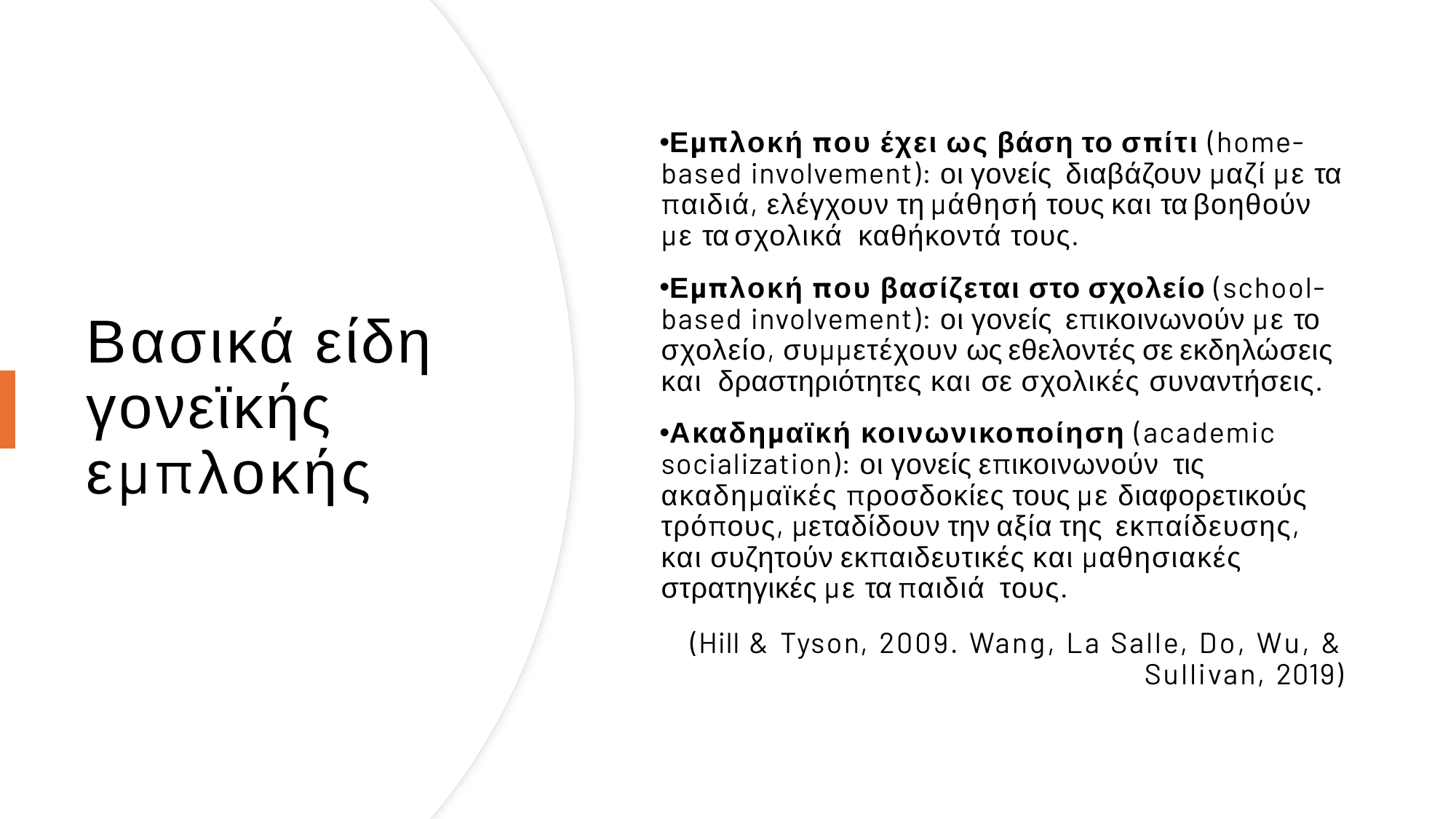

Εμπλοκή που έχει ως βάση το σπίτι (home-based involvement): οι γονείς  διαβάζουν μαζί με τα παιδιά, ελέγχουν τη μάθησή τους και τα βοηθούν με τα σχολικά  καθήκοντά τους.
Εμπλοκή που βασίζεται στο σχολείο (school-based involvement): οι γονείς  επικοινωνούν με το σχολείο, συμμετέχουν ως εθελοντές σε εκδηλώσεις και  δραστηριότητες και σε σχολικές συναντήσεις.
Ακαδημαϊκή κοινωνικοποίηση (academic socialization): οι γονείς επικοινωνούν  τις ακαδημαϊκές προσδοκίες τους με διαφορετικούς τρόπους, μεταδίδουν την αξία της  εκπαίδευσης, και συζητούν εκπαιδευτικές και μαθησιακές στρατηγικές με τα παιδιά  τους.
(Hill & Tyson, 2009. Wang, La Salle, Do, Wu, & Sullivan, 2019)
# Βασικά είδη γονεϊκής εμπλοκής